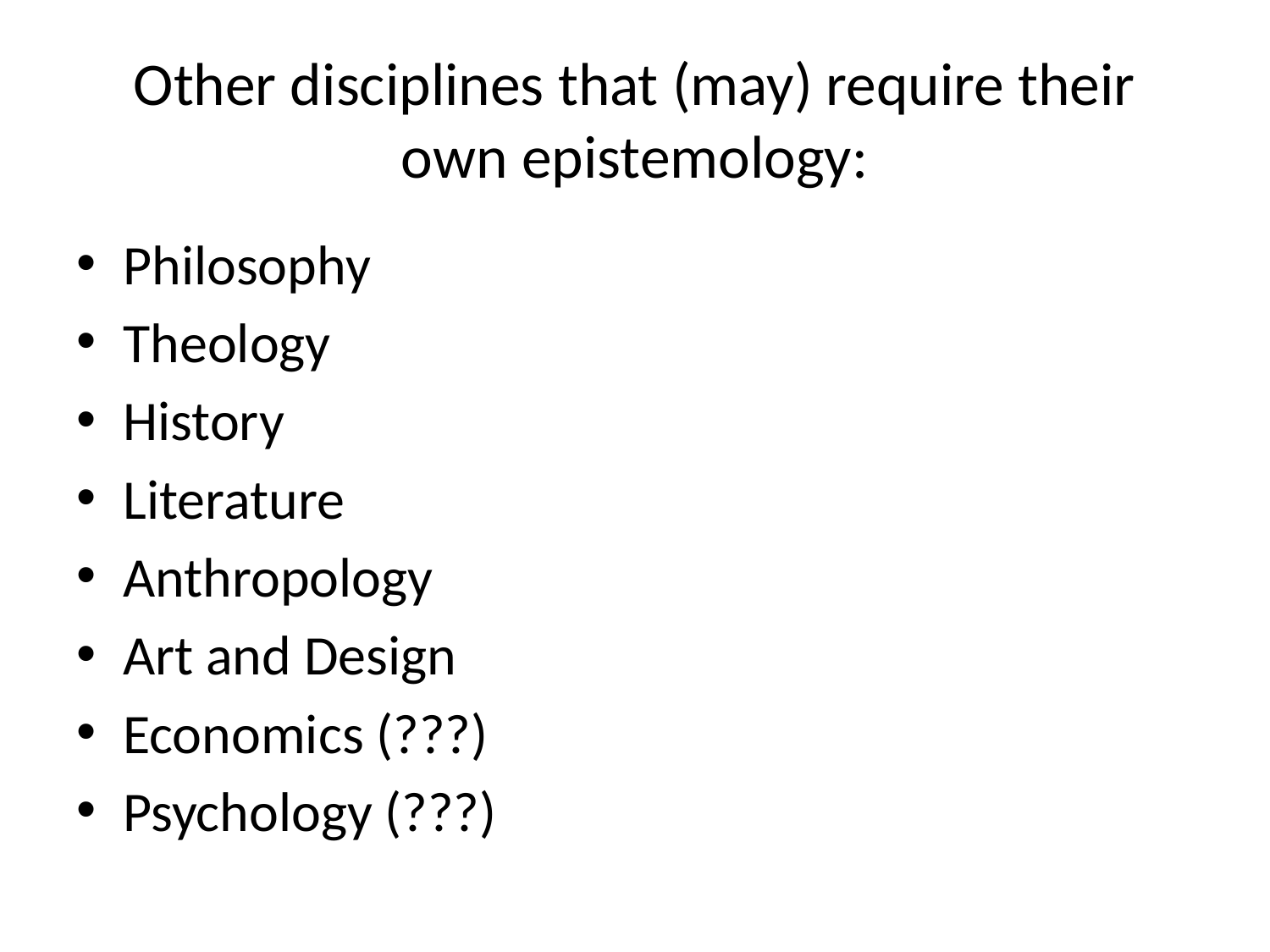

# Other disciplines that (may) require their own epistemology:
Philosophy
Theology
History
Literature
Anthropology
Art and Design
Economics (???)
Psychology (???)